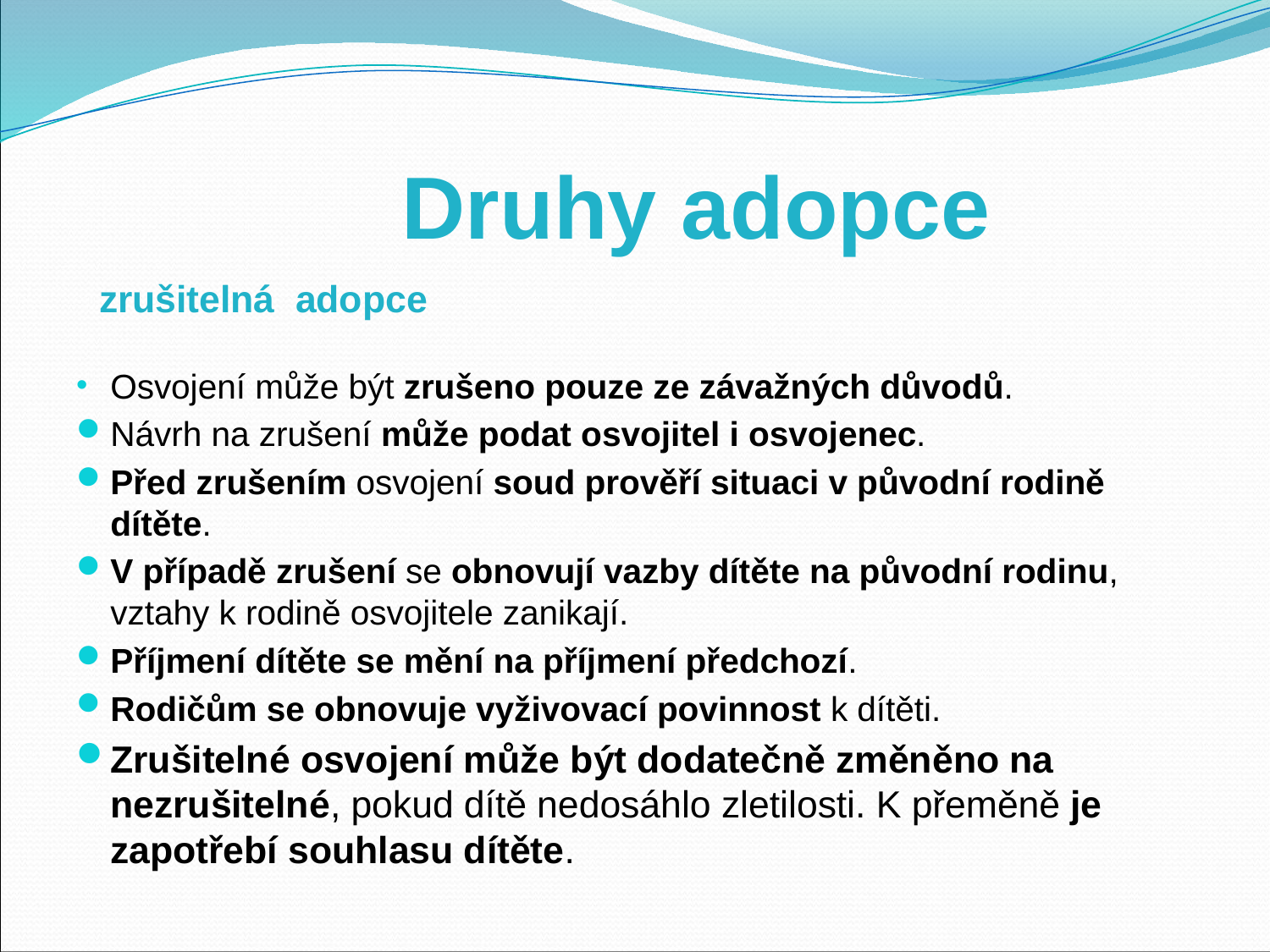

# Druhy adopce
   zrušitelná  adopce

Osvojení může být zrušeno pouze ze závažných důvodů.
Návrh na zrušení může podat osvojitel i osvojenec.
Před zrušením osvojení soud prověří situaci v původní rodině dítěte.
V případě zrušení se obnovují vazby dítěte na původní rodinu, vztahy k rodině osvojitele zanikají.
Příjmení dítěte se mění na příjmení předchozí.
Rodičům se obnovuje vyživovací povinnost k dítěti.
Zrušitelné osvojení může být dodatečně změněno na nezrušitelné, pokud dítě nedosáhlo zletilosti. K přeměně je zapotřebí souhlasu dítěte.